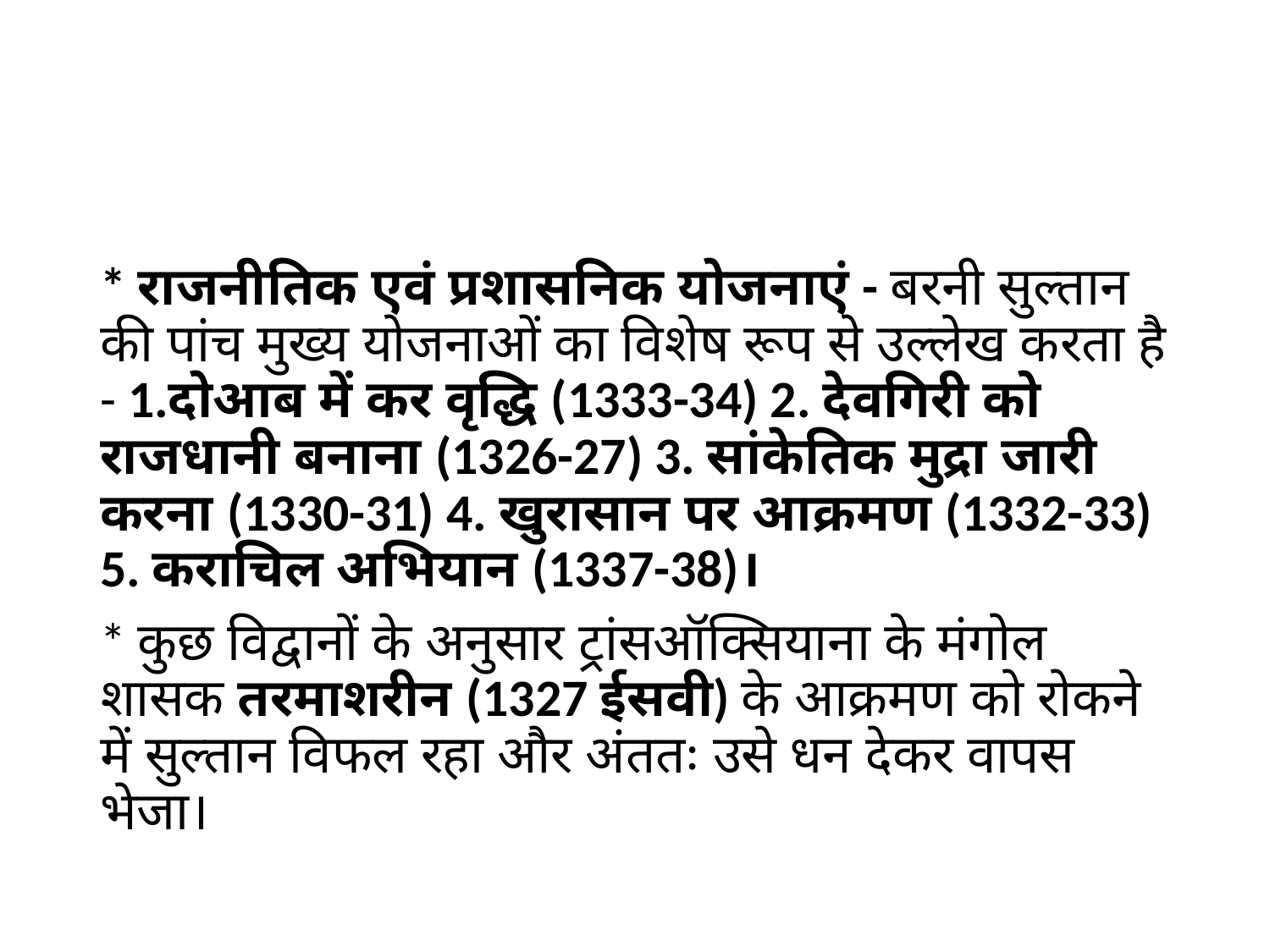

#
* राजनीतिक एवं प्रशासनिक योजनाएं - बरनी सुल्तान की पांच मुख्य योजनाओं का विशेष रूप से उल्लेख करता है - 1.दोआब में कर वृद्धि (1333-34) 2. देवगिरी को राजधानी बनाना (1326-27) 3. सांकेतिक मुद्रा जारी करना (1330-31) 4. खुरासान पर आक्रमण (1332-33) 5. कराचिल अभियान (1337-38)।
* कुछ विद्वानों के अनुसार ट्रांसऑक्सियाना के मंगोल शासक तरमाशरीन (1327 ईसवी) के आक्रमण को रोकने में सुल्तान विफल रहा और अंततः उसे धन देकर वापस भेजा।